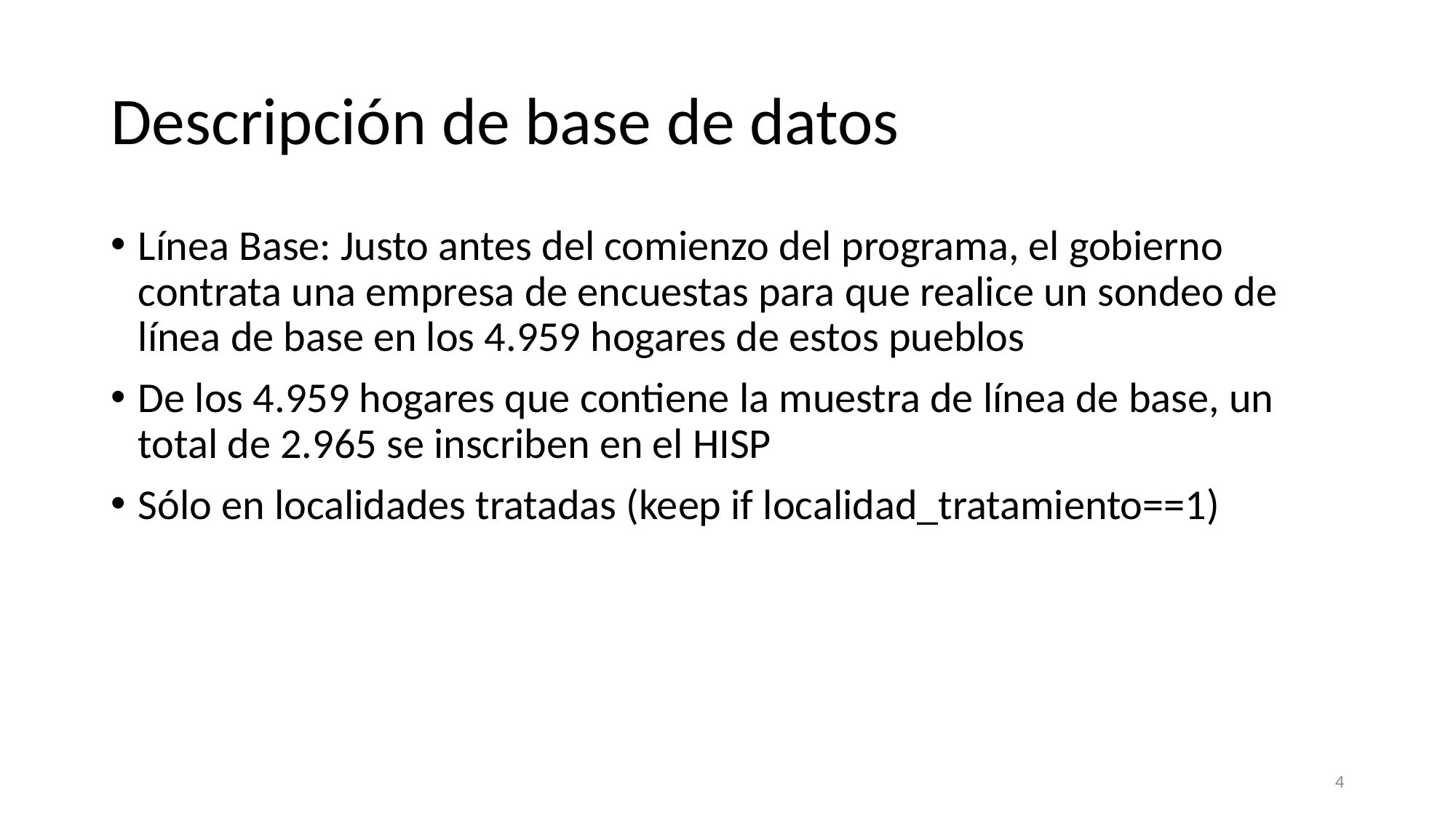

# Descripción de base de datos
Línea Base: Justo antes del comienzo del programa, el gobierno contrata una empresa de encuestas para que realice un sondeo de línea de base en los 4.959 hogares de estos pueblos
De los 4.959 hogares que contiene la muestra de línea de base, un total de 2.965 se inscriben en el HISP
Sólo en localidades tratadas (keep if localidad_tratamiento==1)
4